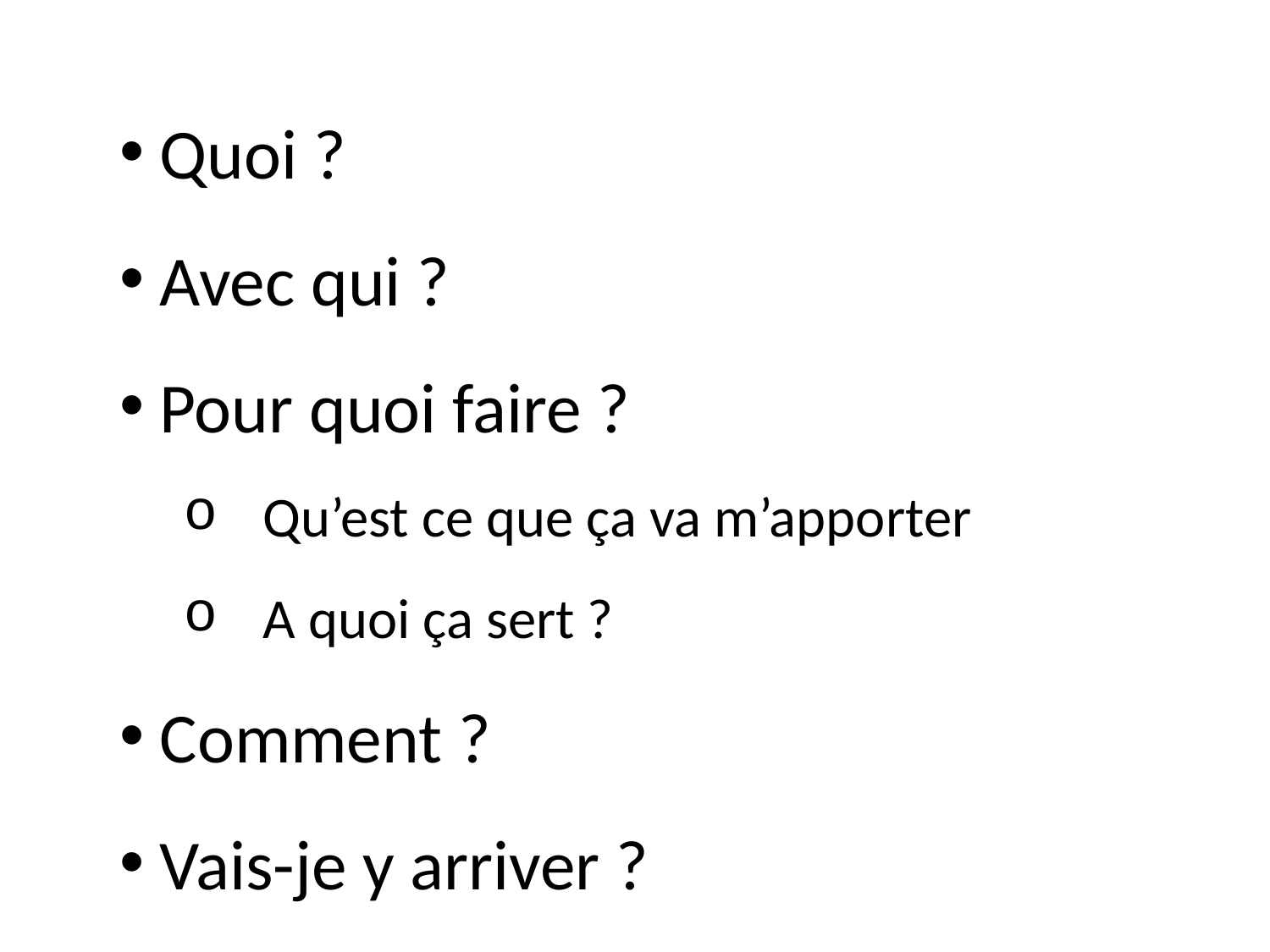

Quoi ?
Avec qui ?
Pour quoi faire ?
Qu’est ce que ça va m’apporter
A quoi ça sert ?
Comment ?
Vais-je y arriver ?